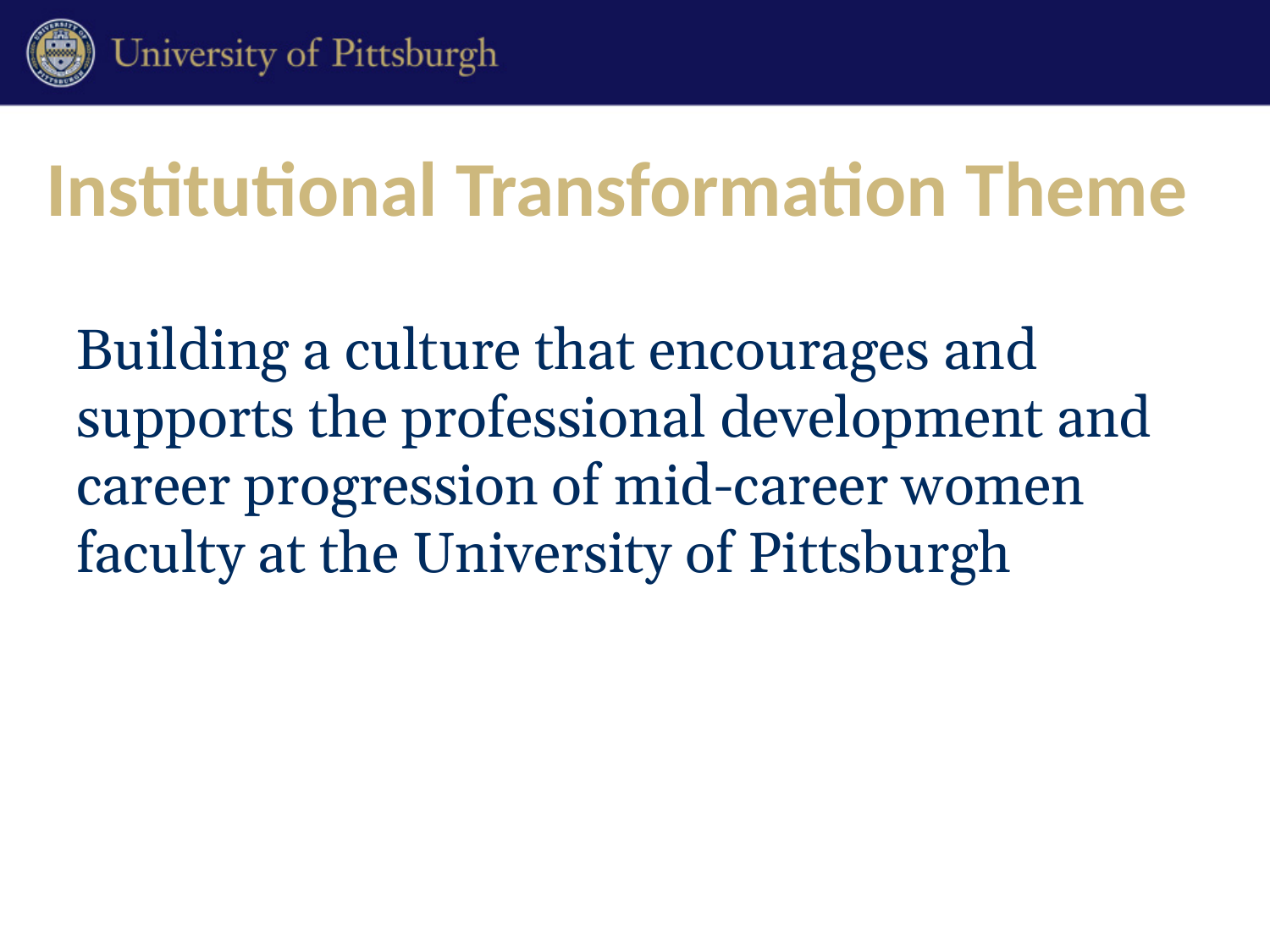

# Institutional Transformation Theme
Building a culture that encourages and supports the professional development and career progression of mid-career women faculty at the University of Pittsburgh